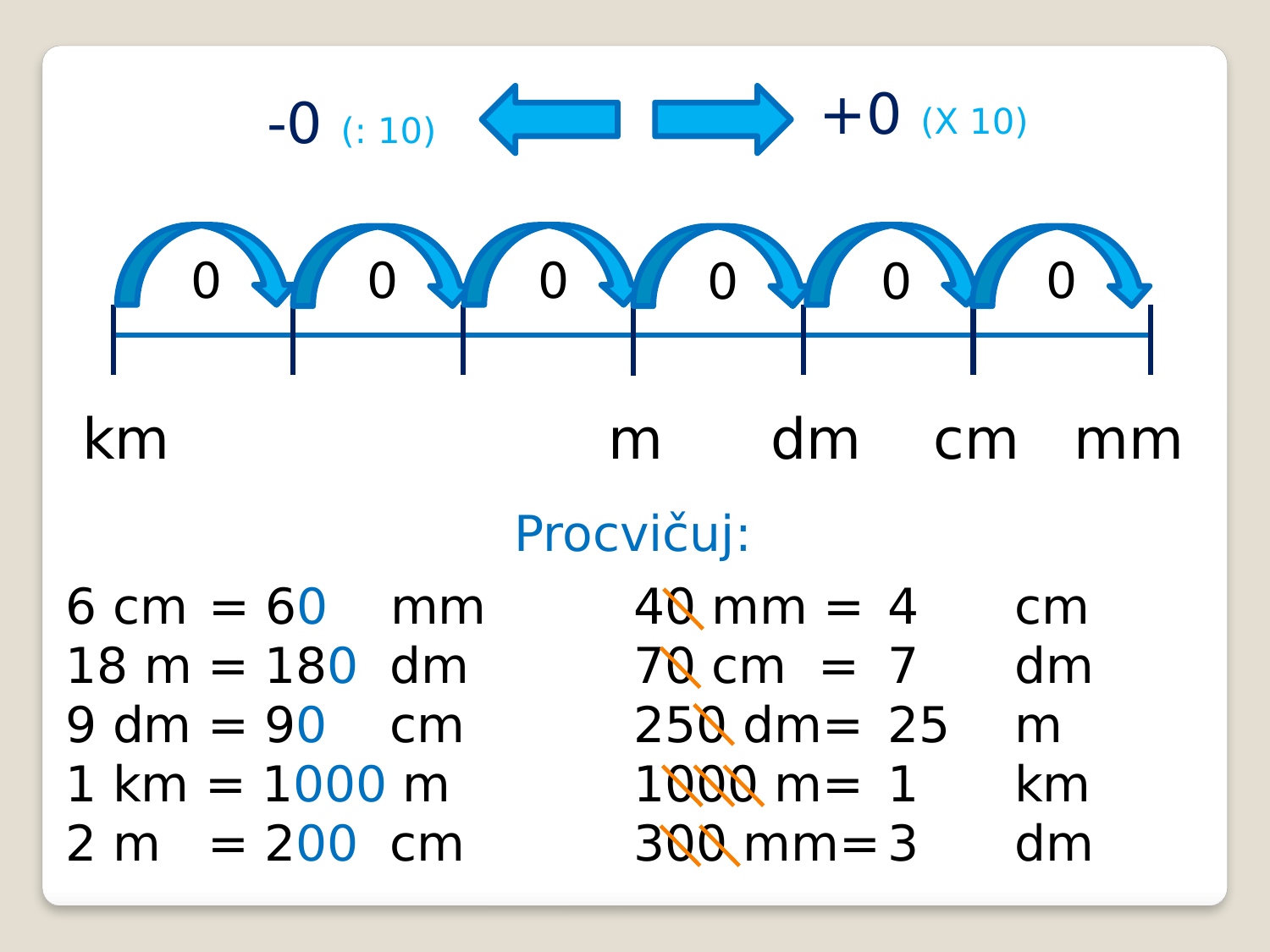

+0 (X 10)
-0 (: 10)

0
0
0
0
0
0
km      			 m 	   dm    cm   mm
Procvičuj:
6 cm	 = 60    mm
18 m = 180  dm
9 dm = 90    cm
1 km = 1000 m
2 m   = 200  cm
40 mm =	4	cm
70 cm  =	7	dm
250 dm=	25	m
1000 m=	1	km
300 mm=	3	dm